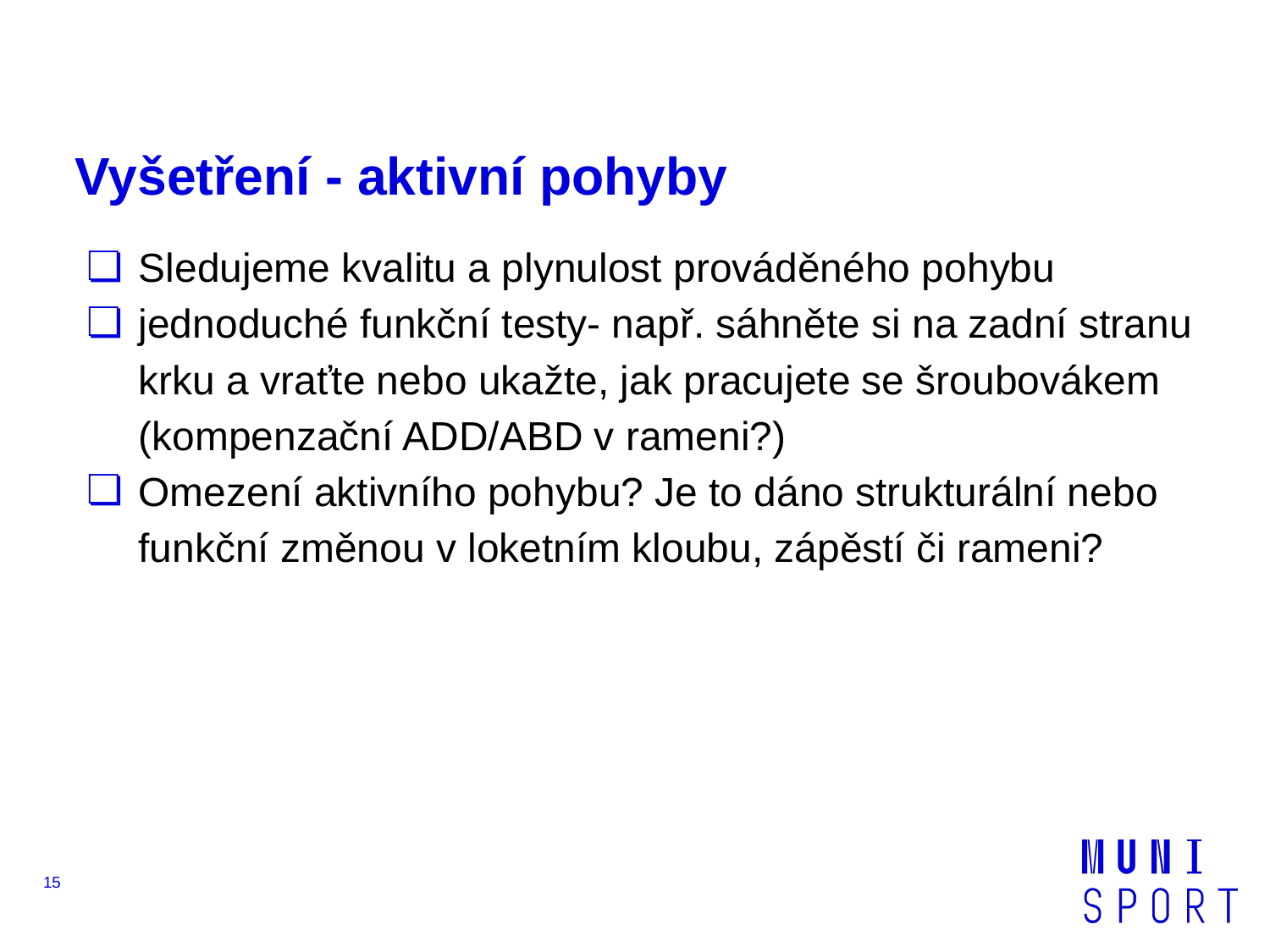

# Vyšetření - aktivní pohyby
Sledujeme kvalitu a plynulost prováděného pohybu
jednoduché funkční testy- např. sáhněte si na zadní stranu krku a vraťte nebo ukažte, jak pracujete se šroubovákem (kompenzační ADD/ABD v rameni?)
Omezení aktivního pohybu? Je to dáno strukturální nebo funkční změnou v loketním kloubu, zápěstí či rameni?

15